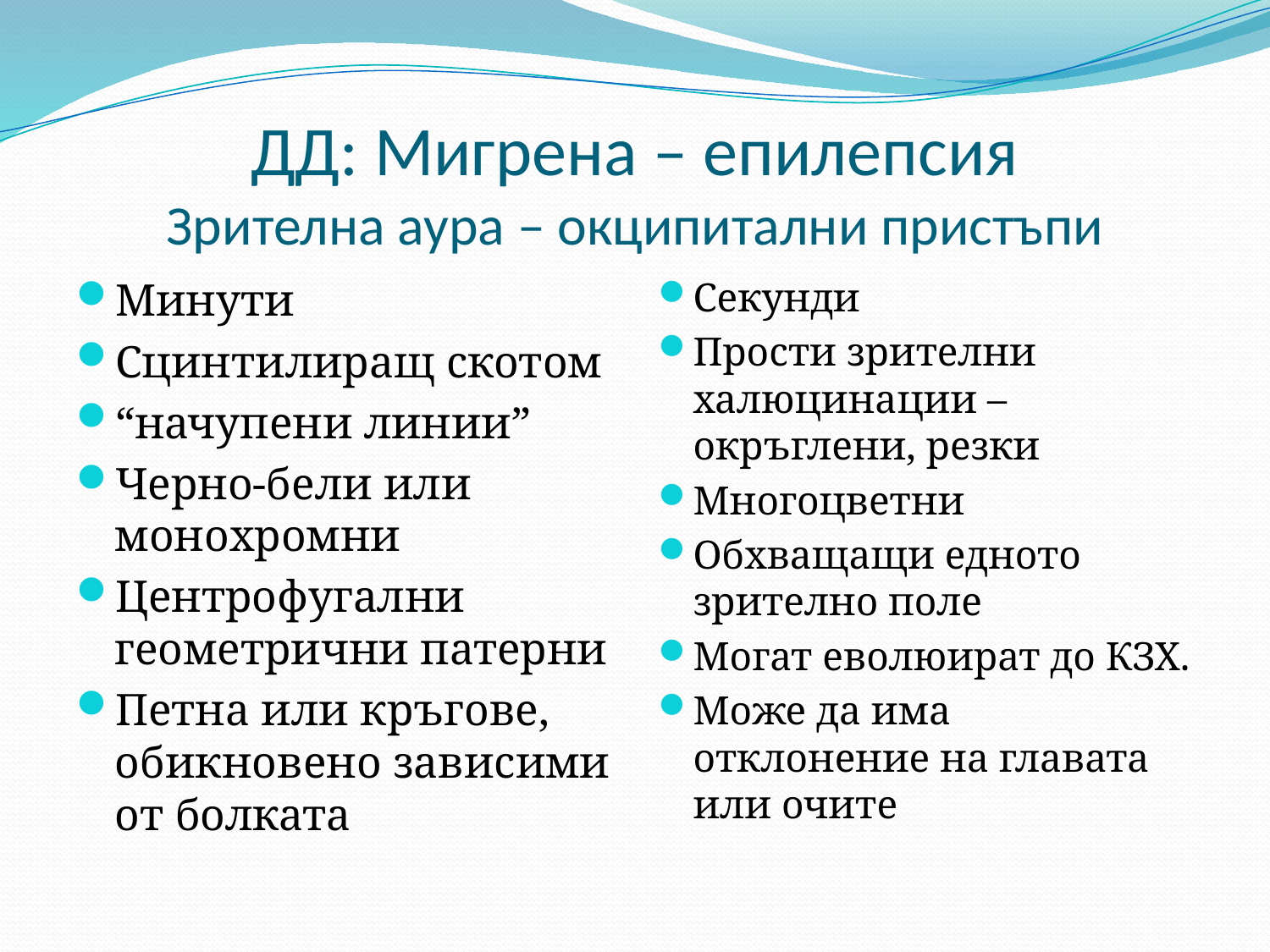

# ДД: Мигрена – епилепсия Зрителна аура – окципитални пристъпи
Минути
Сцинтилиращ скотом
“начупени линии”
Черно-бели или монохромни
Центрофугални геометрични патерни
Петна или кръгове, обикновено зависими от болката
Секунди
Прости зрителни халюцинации – окръглени, резки
Многоцветни
Обхващащи едното зрително поле
Могат еволюират до КЗХ.
Може да има отклонение на главата или очите